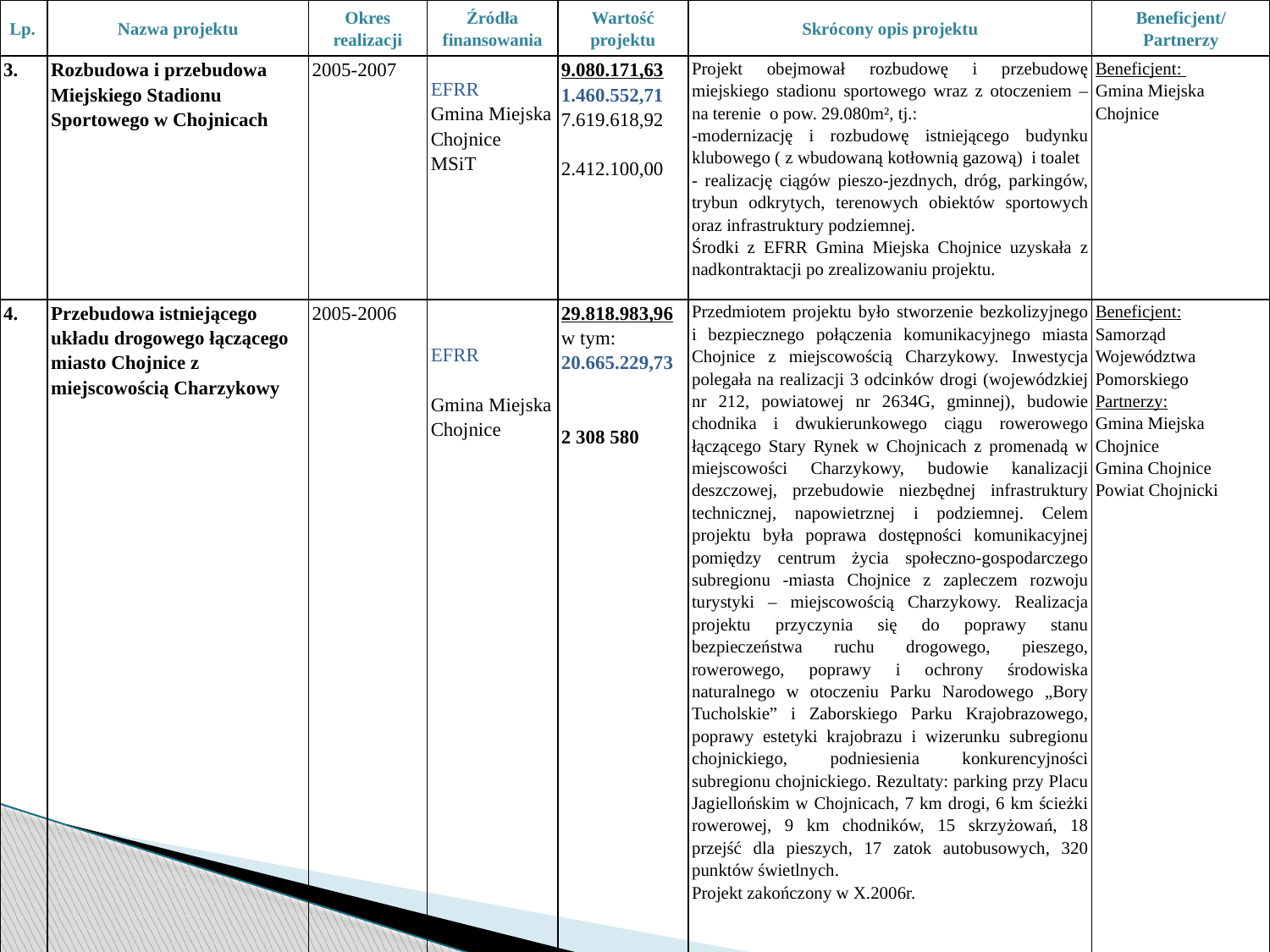

| Lp. | Nazwa projektu | Okres realizacji | Źródła finansowania | Wartość projektu | Skrócony opis projektu | Beneficjent/Partnerzy |
| --- | --- | --- | --- | --- | --- | --- |
| 3. | Rozbudowa i przebudowa Miejskiego Stadionu Sportowego w Chojnicach | 2005-2007 | EFRR Gmina Miejska Chojnice MSiT | 9.080.171,63 1.460.552,71 7.619.618,92 2.412.100,00 | Projekt obejmował rozbudowę i przebudowę miejskiego stadionu sportowego wraz z otoczeniem – na terenie o pow. 29.080m², tj.: -modernizację i rozbudowę istniejącego budynku klubowego ( z wbudowaną kotłownią gazową) i toalet - realizację ciągów pieszo-jezdnych, dróg, parkingów, trybun odkrytych, terenowych obiektów sportowych oraz infrastruktury podziemnej. Środki z EFRR Gmina Miejska Chojnice uzyskała z nadkontraktacji po zrealizowaniu projektu. | Beneficjent: Gmina Miejska Chojnice |
| --- | --- | --- | --- | --- | --- | --- |
| 4. | Przebudowa istniejącego układu drogowego łączącego miasto Chojnice z miejscowością Charzykowy | 2005-2006 | EFRR Gmina Miejska Chojnice | 29.818.983,96 w tym: 20.665.229,73 2 308 580 | Przedmiotem projektu było stworzenie bezkolizyjnego i bezpiecznego połączenia komunikacyjnego miasta Chojnice z miejscowością Charzykowy. Inwestycja polegała na realizacji 3 odcinków drogi (wojewódzkiej nr 212, powiatowej nr 2634G, gminnej), budowie chodnika i dwukierunkowego ciągu rowerowego łączącego Stary Rynek w Chojnicach z promenadą w miejscowości Charzykowy, budowie kanalizacji deszczowej, przebudowie niezbędnej infrastruktury technicznej, napowietrznej i podziemnej. Celem projektu była poprawa dostępności komunikacyjnej pomiędzy centrum życia społeczno-gospodarczego subregionu -miasta Chojnice z zapleczem rozwoju turystyki – miejscowością Charzykowy. Realizacja projektu przyczynia się do poprawy stanu bezpieczeństwa ruchu drogowego, pieszego, rowerowego, poprawy i ochrony środowiska naturalnego w otoczeniu Parku Narodowego „Bory Tucholskie” i Zaborskiego Parku Krajobrazowego, poprawy estetyki krajobrazu i wizerunku subregionu chojnickiego, podniesienia konkurencyjności subregionu chojnickiego. Rezultaty: parking przy Placu Jagiellońskim w Chojnicach, 7 km drogi, 6 km ścieżki rowerowej, 9 km chodników, 15 skrzyżowań, 18 przejść dla pieszych, 17 zatok autobusowych, 320 punktów świetlnych. Projekt zakończony w X.2006r. | Beneficjent: Samorząd Województwa Pomorskiego Partnerzy: Gmina Miejska Chojnice Gmina Chojnice Powiat Chojnicki |